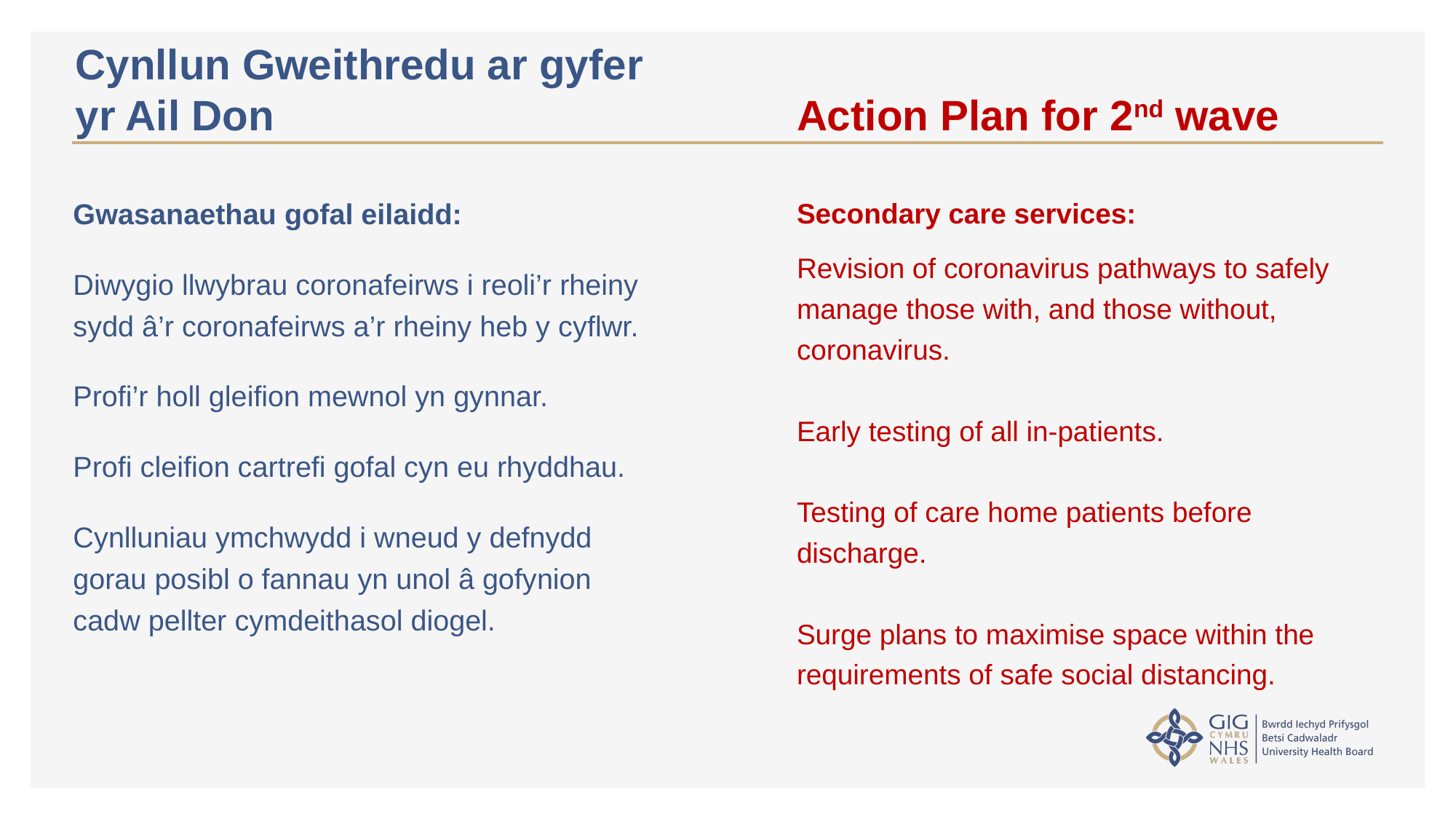

Cynllun Gweithredu ar gyfer yr Ail Don
Action Plan for 2nd wave

Gwasanaethau gofal eilaidd:
Diwygio llwybrau coronafeirws i reoli’r rheiny sydd â’r coronafeirws a’r rheiny heb y cyflwr.
Profi’r holl gleifion mewnol yn gynnar.
Profi cleifion cartrefi gofal cyn eu rhyddhau.
Cynlluniau ymchwydd i wneud y defnydd gorau posibl o fannau yn unol â gofynion cadw pellter cymdeithasol diogel.
Secondary care services:
Revision of coronavirus pathways to safely manage those with, and those without, coronavirus.

Early testing of all in-patients.
Testing of care home patients before discharge.

Surge plans to maximise space within the requirements of safe social distancing.